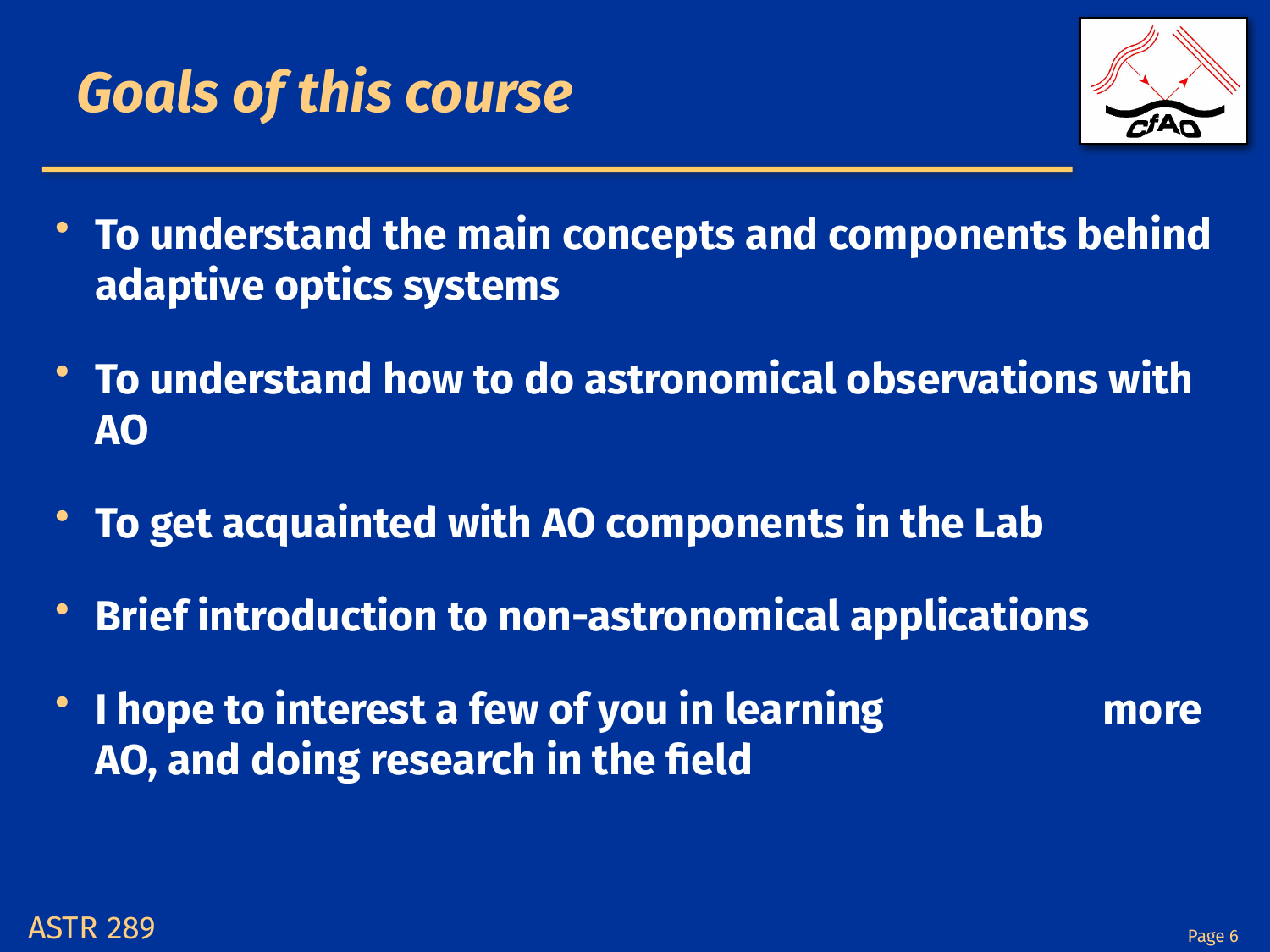

# Goals of this course
To understand the main concepts and components behind adaptive optics systems
To understand how to do astronomical observations with AO
To get acquainted with AO components in the Lab
Brief introduction to non-astronomical applications
I hope to interest a few of you in learning                      more AO, and doing research in the field